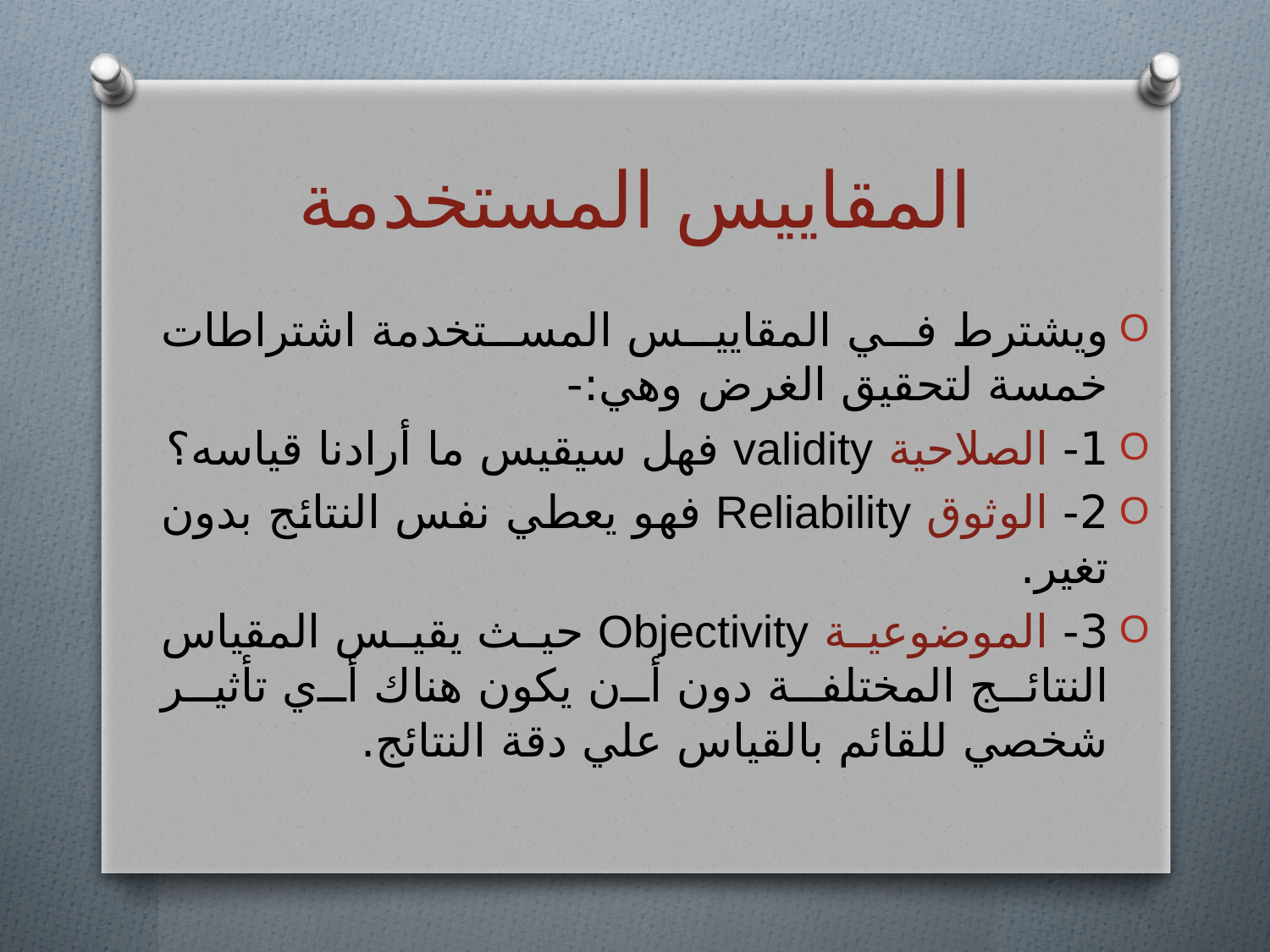

# المقاييس المستخدمة
ويشترط في المقاييس المستخدمة اشتراطات خمسة لتحقيق الغرض وهي:-
1- الصلاحية validity فهل سيقيس ما أرادنا قياسه؟
2- الوثوق Reliability فهو يعطي نفس النتائج بدون تغير.
3- الموضوعية Objectivity حيث يقيس المقياس النتائج المختلفة دون أن يكون هناك أي تأثير شخصي للقائم بالقياس علي دقة النتائج.